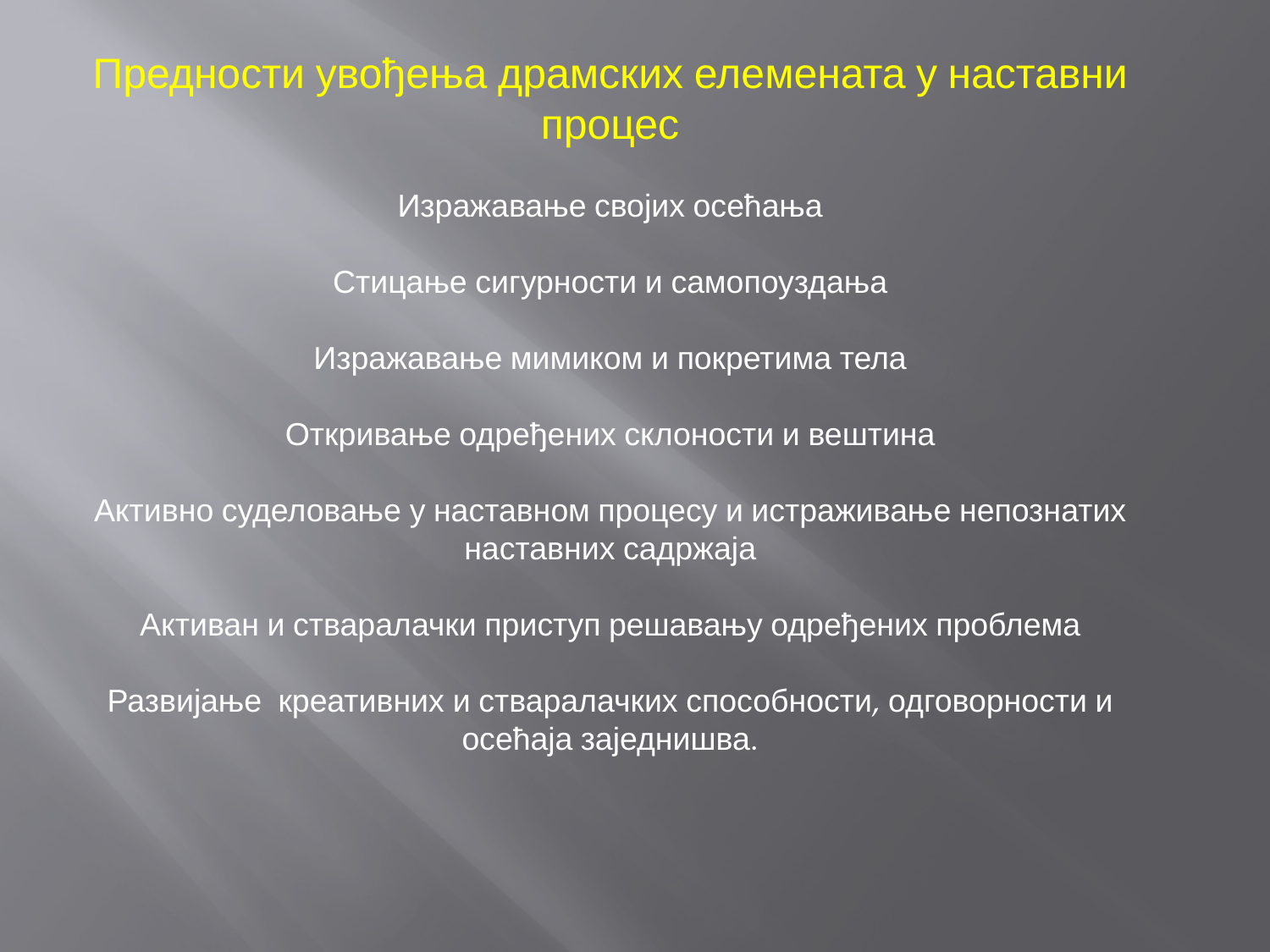

Предности увођења драмских елемената у наставни процес

Изражавање својих осећања

Стицање сигурности и самопоуздања

Изражавање мимиком и покретима тела

Откривање одређених склоности и вештина

Активно суделовање у наставном процесу и истраживање непознатих наставних садржаја

Активан и стваралачки приступ решавању одређених проблема

Развијање  креативних и стваралачких способности, одговорности и осећаја заједнишва.